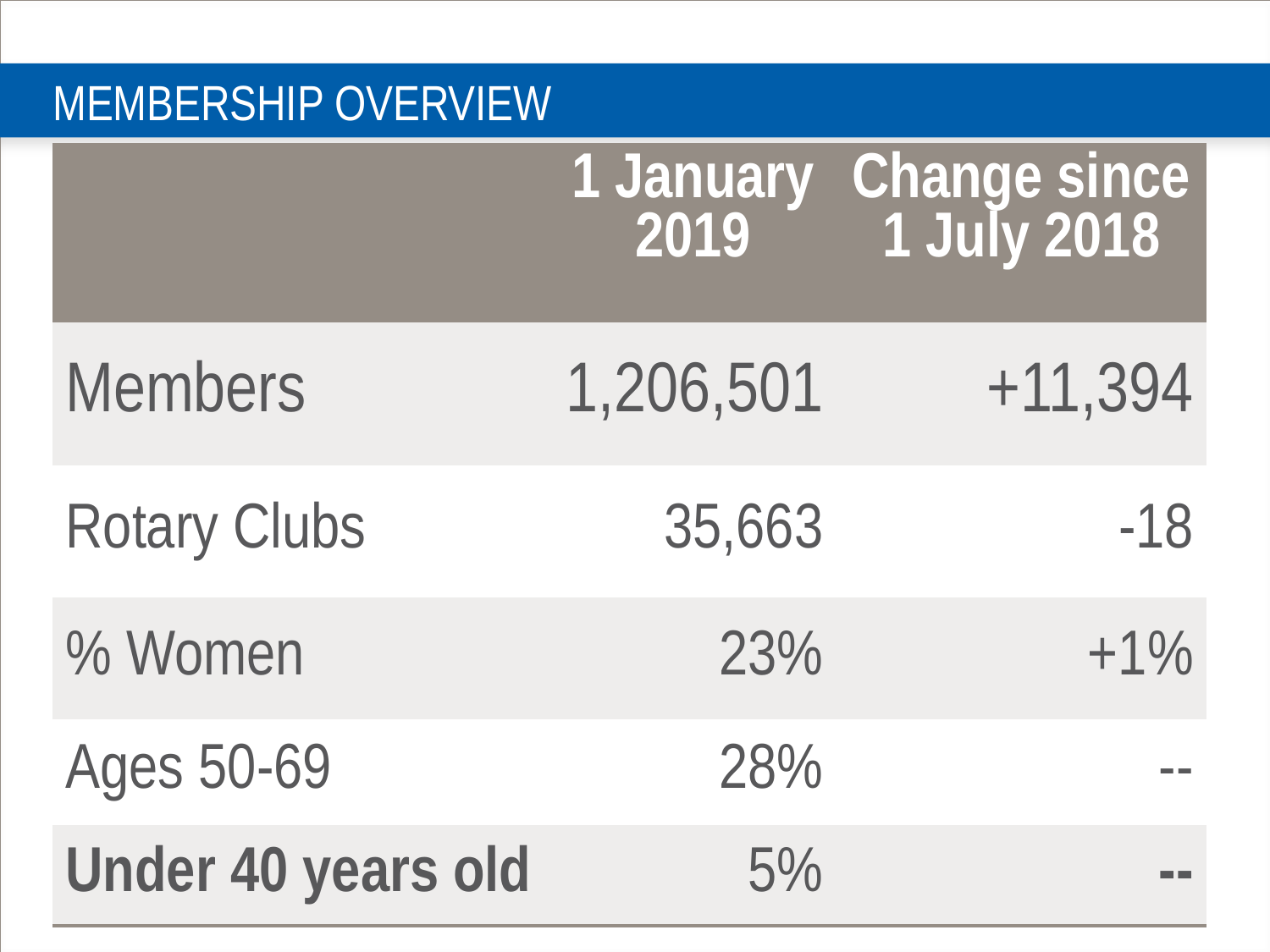

# MEMBERSHIP OVERVIEW
|  | 1 January 2019 | Change since 1 July 2018 |
| --- | --- | --- |
| Members | 1,206,501 | +11,394 |
| Rotary Clubs | 35,663 | -18 |
| % Women | 23% | +1% |
| Ages 50-69 | 28% | -- |
| Under 40 years old | 5% | -- |